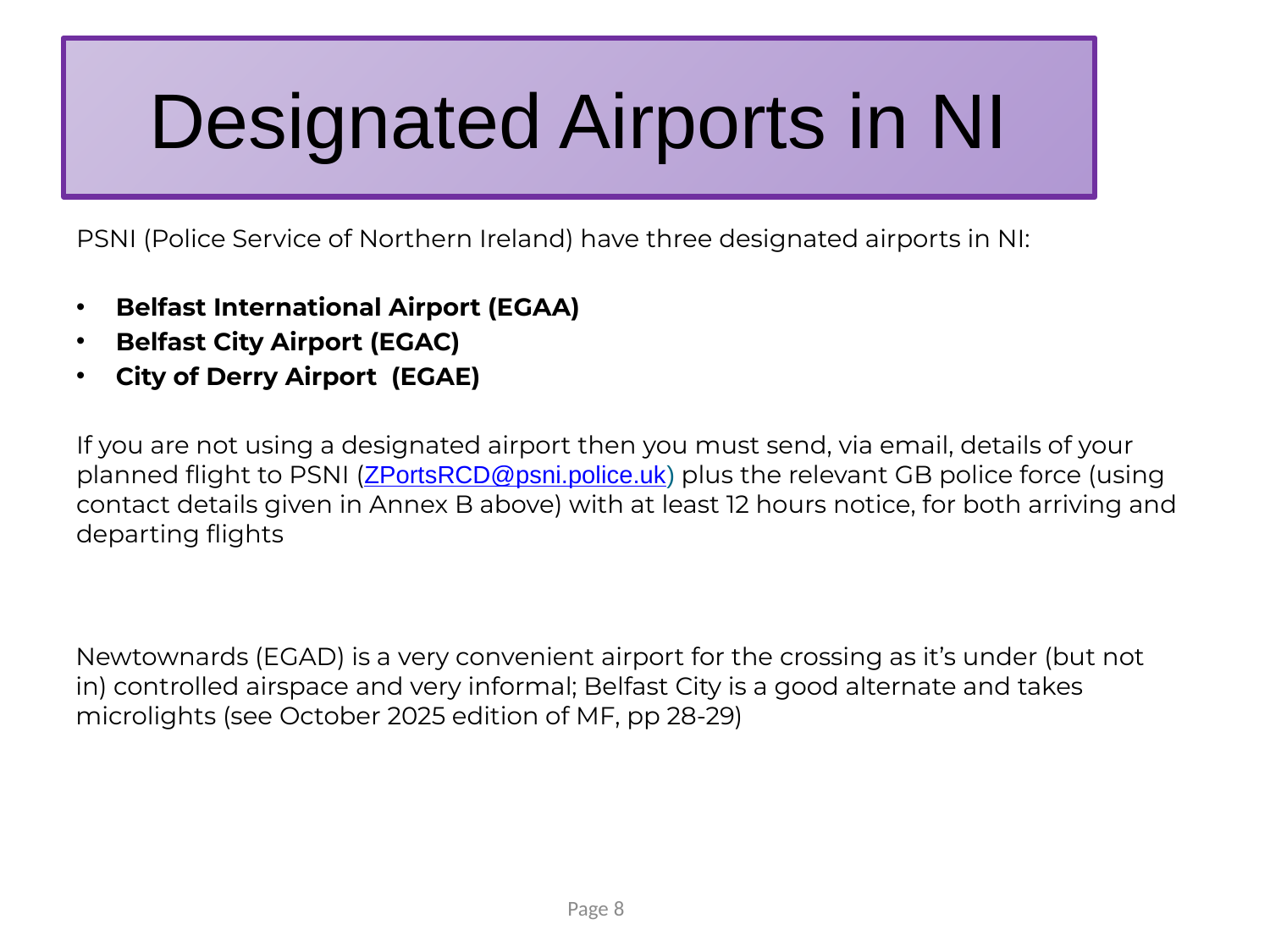

# Designated Airports in NI
PSNI (Police Service of Northern Ireland) have three designated airports in NI:

Belfast International Airport (EGAA)
Belfast City Airport (EGAC)
City of Derry Airport  (EGAE)

If you are not using a designated airport then you must send, via email, details of your planned flight to PSNI (ZPortsRCD@psni.police.uk) plus the relevant GB police force (using contact details given in Annex B above) with at least 12 hours notice, for both arriving and departing flights
Newtownards (EGAD) is a very convenient airport for the crossing as it’s under (but not in) controlled airspace and very informal; Belfast City is a good alternate and takes microlights (see October 2025 edition of MF, pp 28-29)